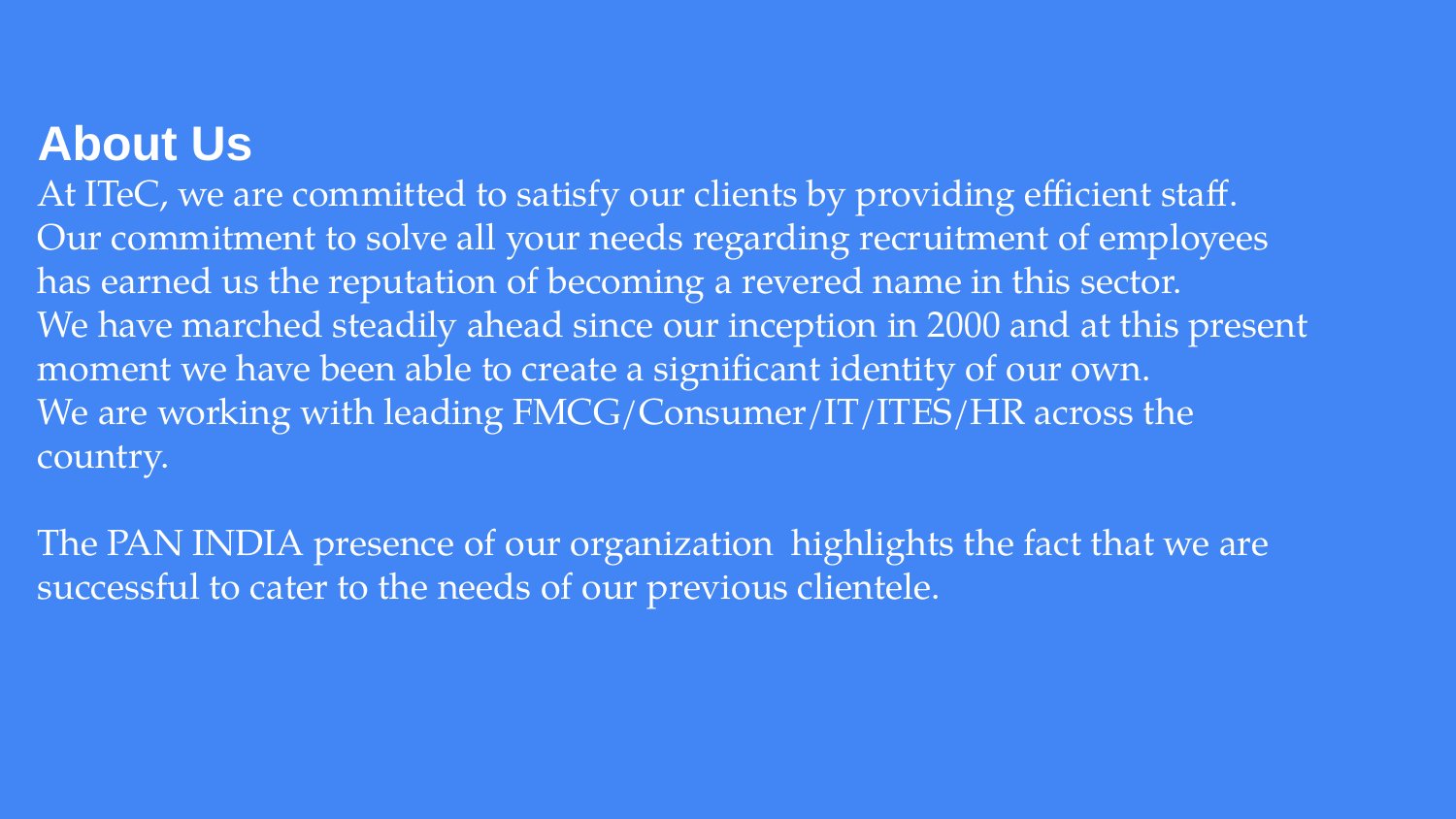

# About Us At ITeC, we are committed to satisfy our clients by providing efficient staff. Our commitment to solve all your needs regarding recruitment of employees has earned us the reputation of becoming a revered name in this sector. We have marched steadily ahead since our inception in 2000 and at this present moment we have been able to create a significant identity of our own. We are working with leading FMCG/Consumer/IT/ITES/HR across the country. The PAN INDIA presence of our organization  highlights the fact that we are successful to cater to the needs of our previous clientele.